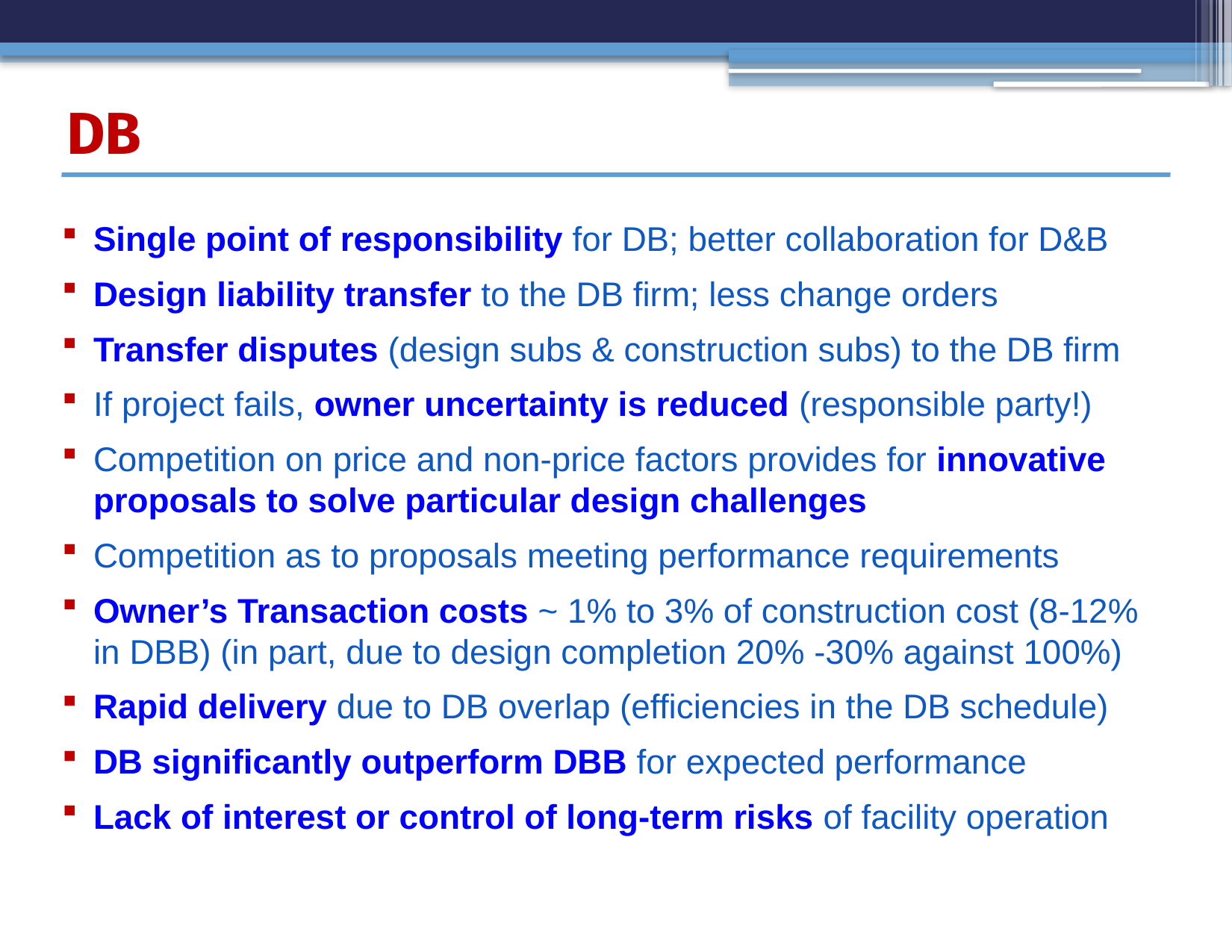

# DB
Single point of responsibility for DB; better collaboration for D&B
Design liability transfer to the DB firm; less change orders
Transfer disputes (design subs & construction subs) to the DB firm
If project fails, owner uncertainty is reduced (responsible party!)
Competition on price and non-price factors provides for innovative proposals to solve particular design challenges
Competition as to proposals meeting performance requirements
Owner’s Transaction costs ~ 1% to 3% of construction cost (8-12% in DBB) (in part, due to design completion 20% -30% against 100%)
Rapid delivery due to DB overlap (efficiencies in the DB schedule)
DB significantly outperform DBB for expected performance
Lack of interest or control of long-term risks of facility operation